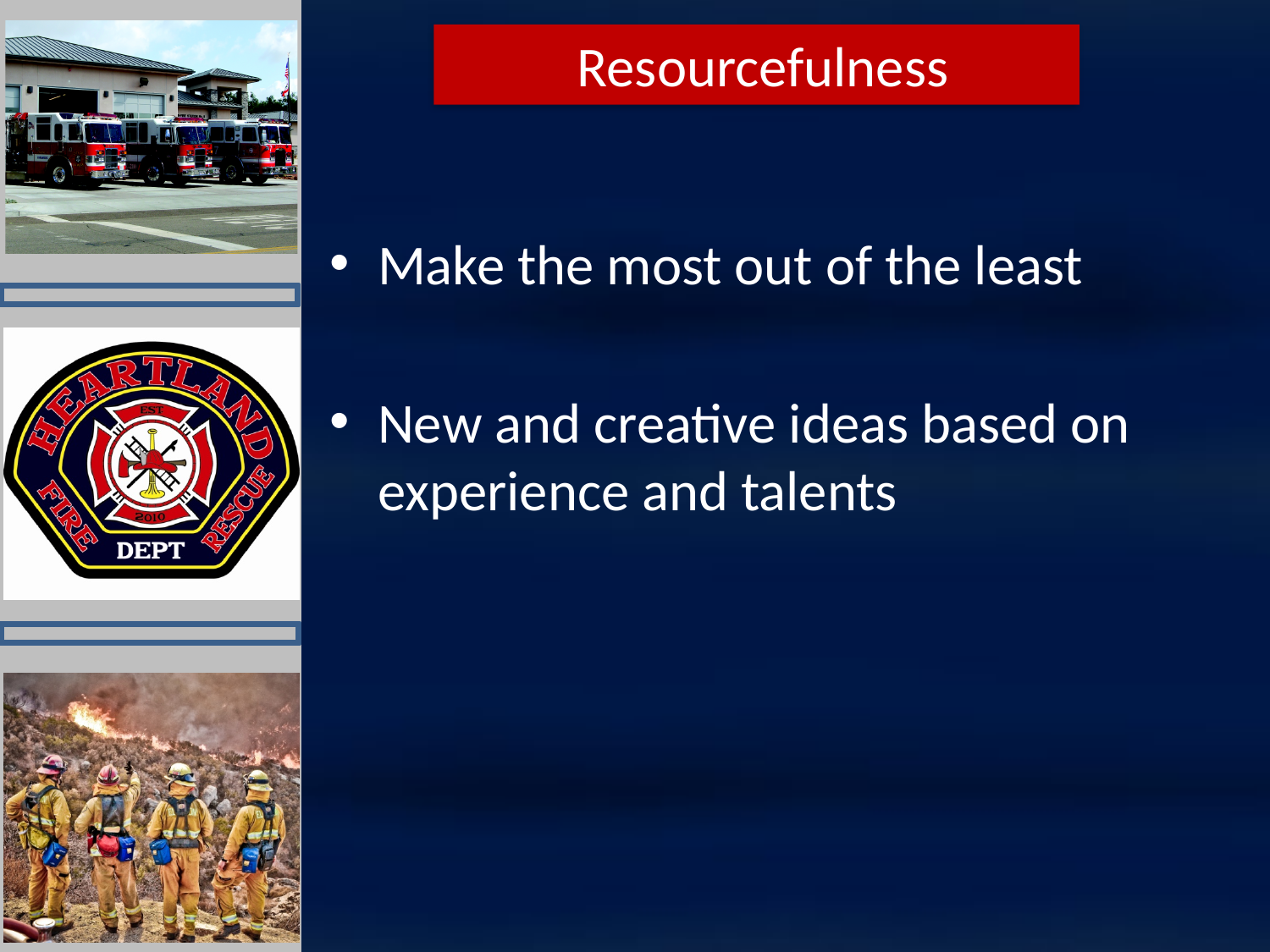

Resourcefulness
Make the most out of the least

New and creative ideas based on experience and talents